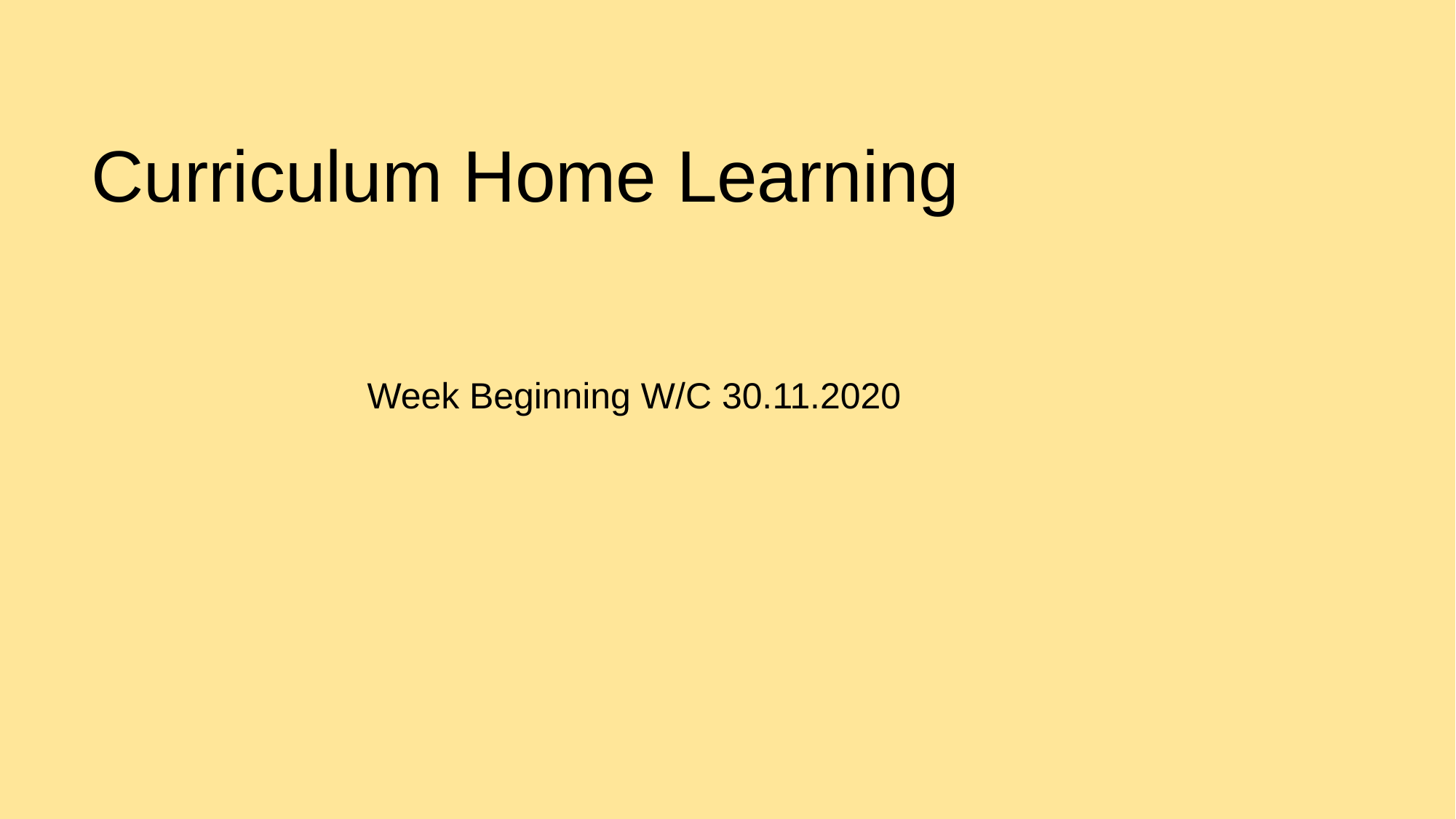

Curriculum Home Learning
                Week Beginning W/C 30.11.2020